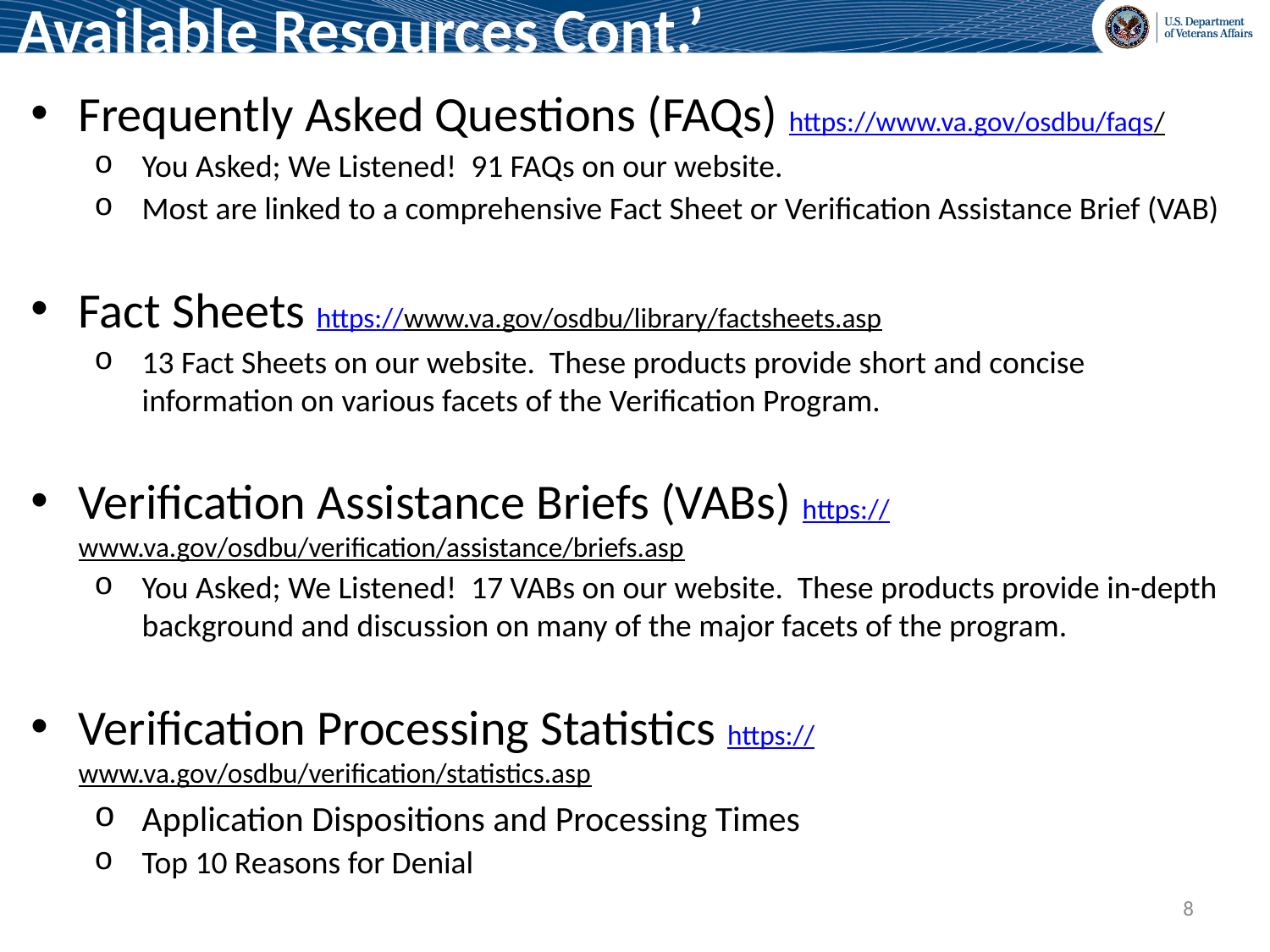

Available Resources Cont.’
Frequently Asked Questions (FAQs) https://www.va.gov/osdbu/faqs/
You Asked; We Listened!  91 FAQs on our website.
Most are linked to a comprehensive Fact Sheet or Verification Assistance Brief (VAB)

Fact Sheets https://www.va.gov/osdbu/library/factsheets.asp
13 Fact Sheets on our website.  These products provide short and concise information on various facets of the Verification Program.

Verification Assistance Briefs (VABs) https://www.va.gov/osdbu/verification/assistance/briefs.asp
You Asked; We Listened!  17 VABs on our website.  These products provide in-depth background and discussion on many of the major facets of the program.

Verification Processing Statistics https://www.va.gov/osdbu/verification/statistics.asp
Application Dispositions and Processing Times
Top 10 Reasons for Denial

8